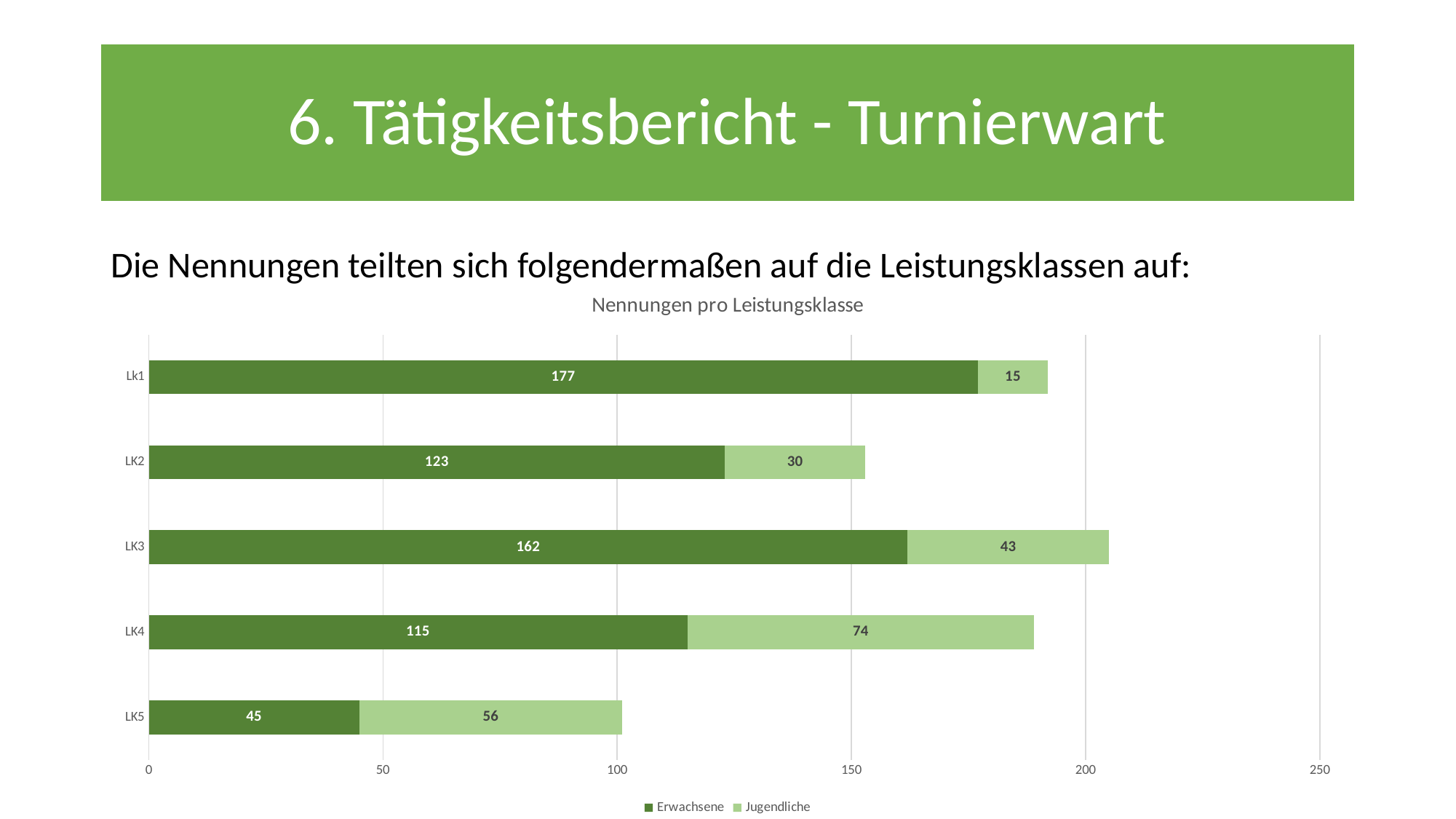

6. Tätigkeitsbericht - Turnierwart
#
Die Nennungen teilten sich folgendermaßen auf die Leistungsklassen auf:

### Chart: Nennungen pro Leistungsklasse

| Category | Erwachsene | Jugendliche |
|---|---|---|
| LK5 | 45.0 | 56.0 |
| LK4 | 115.0 | 74.0 |
| LK3 | 162.0 | 43.0 |
| LK2 | 123.0 | 30.0 |
| Lk1 | 177.0 | 15.0 |